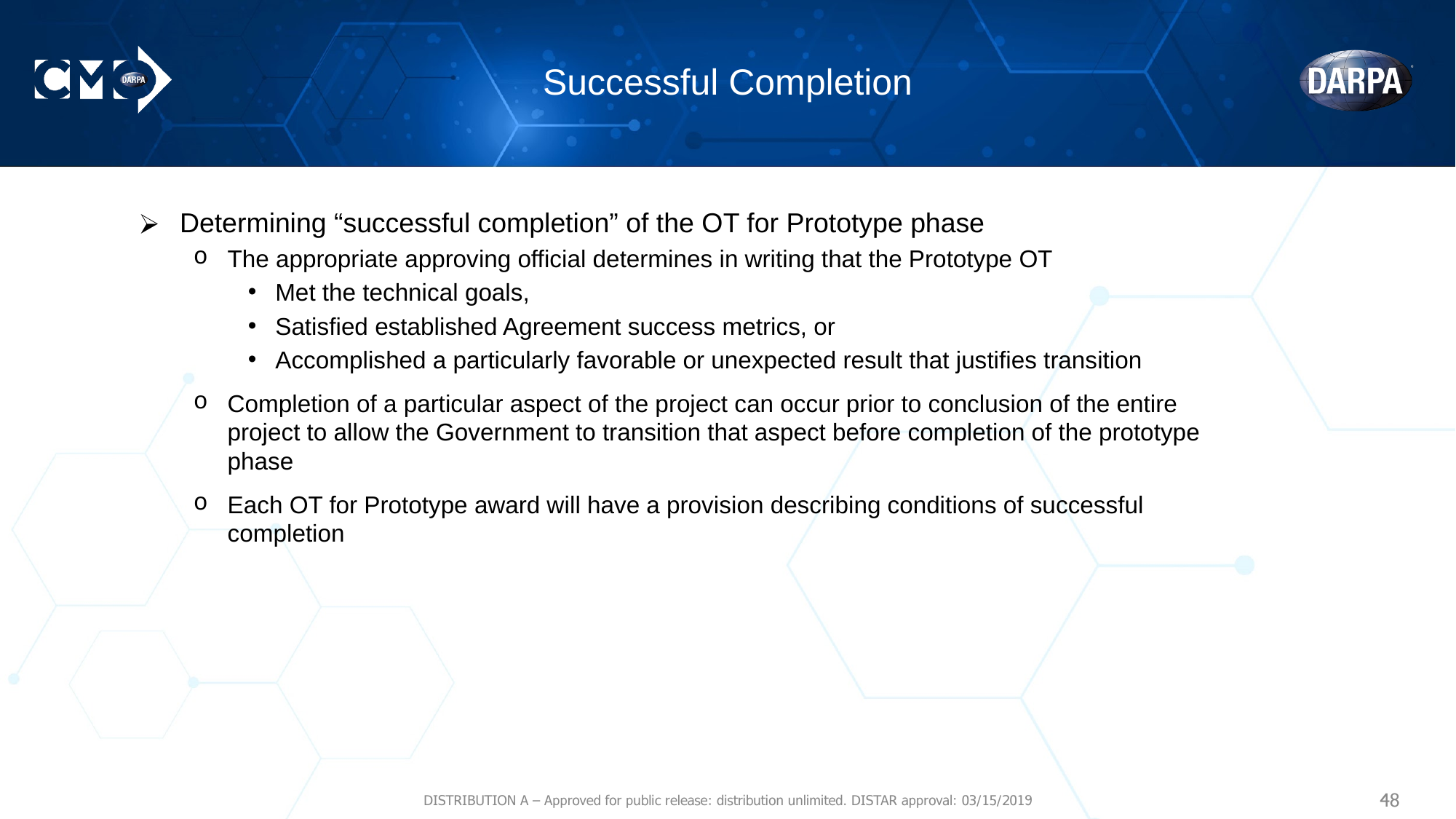

# Successful Completion
Determining “successful completion” of the OT for Prototype phase
The appropriate approving official determines in writing that the Prototype OT
Met the technical goals,
Satisfied established Agreement success metrics, or
Accomplished a particularly favorable or unexpected result that justifies transition
Completion of a particular aspect of the project can occur prior to conclusion of the entire project to allow the Government to transition that aspect before completion of the prototype phase
Each OT for Prototype award will have a provision describing conditions of successful completion
DISTRIBUTION A – Approved for public release: distribution unlimited. DISTAR approval: 03/15/2019
48